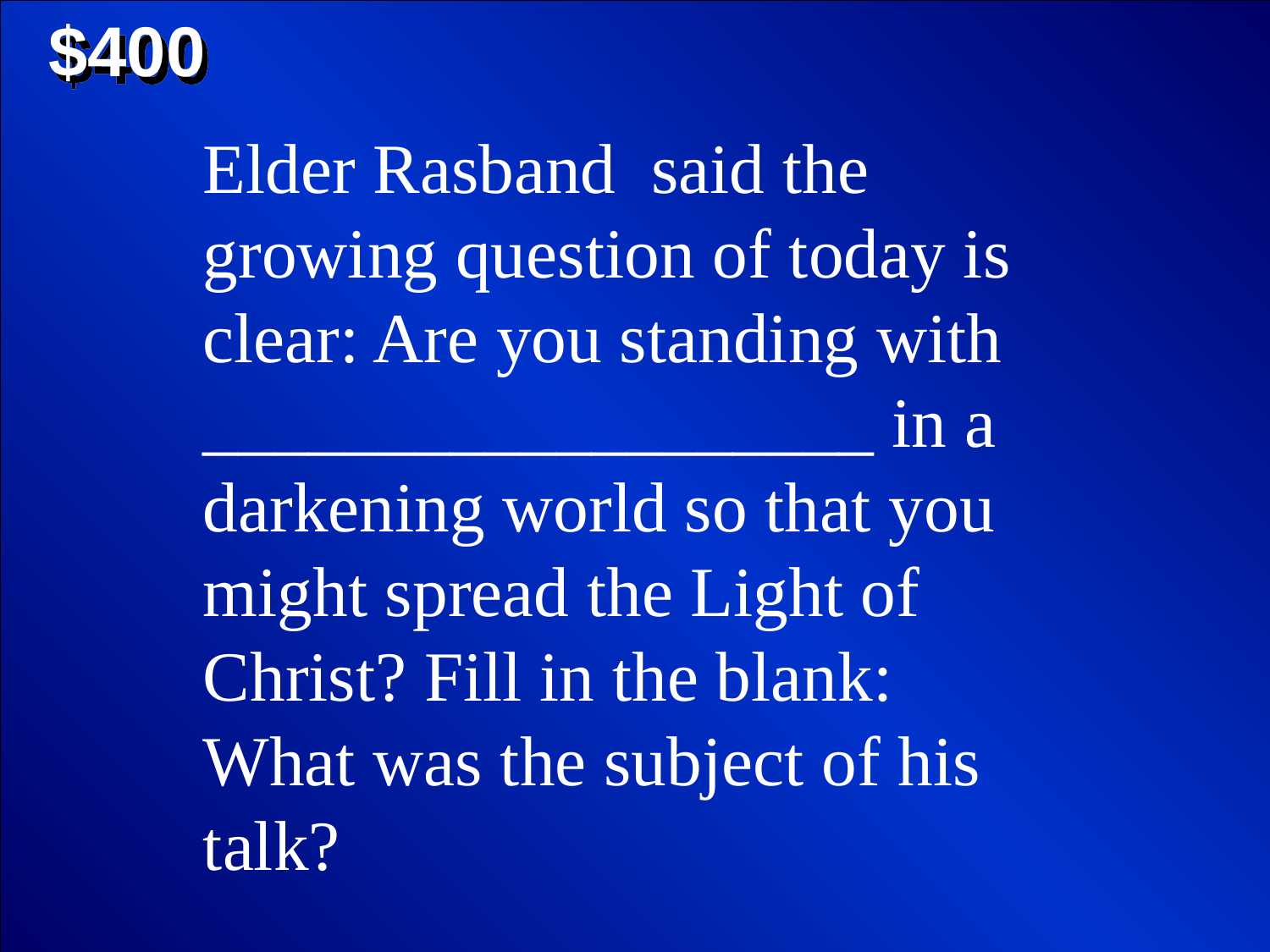

$400
Elder Rasband  said the growing question of today is clear: Are you standing with ___________________ in a darkening world so that you might spread the Light of Christ? Fill in the blank: What was the subject of his talk?